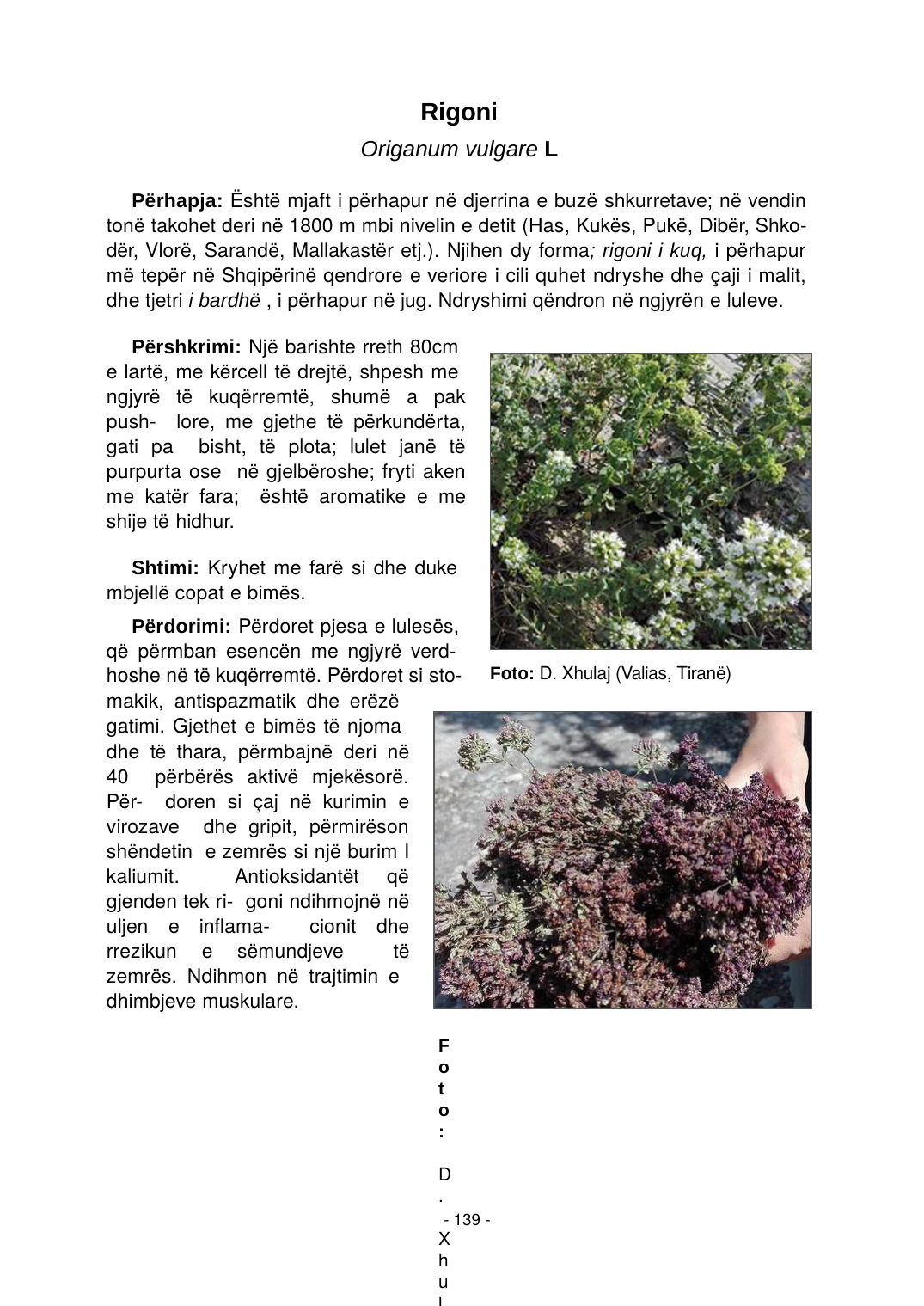

Rigoni
Origanum vulgare L

Përhapja: Është mjaft i përhapur në djerrina e buzë shkurretave; në vendin  tonë takohet deri në 1800 m mbi nivelin e detit (Has, Kukës, Pukë, Dibër, Shko-  dër, Vlorë, Sarandë, Mallakastër etj.). Njihen dy forma; rigoni i kuq, i përhapur  më tepër në Shqipërinë qendrore e veriore i cili quhet ndryshe dhe çaji i malit,  dhe tjetri i bardhë , i përhapur në jug. Ndryshimi qëndron në ngjyrën e luleve.

Përshkrimi: Një barishte rreth 80cm  e lartë, me kërcell të drejtë, shpesh me  ngjyrë të kuqërremtë, shumë a pak push-  lore, me gjethe të përkundërta, gati pa  bisht, të plota; lulet janë të purpurta ose  në gjelbëroshe; fryti aken me katër fara;  është aromatike e me shije të hidhur.

Shtimi: Kryhet me farë si dhe duke  mbjellë copat e bimës.

Përdorimi: Përdoret pjesa e lulesës,  që përmban esencën me ngjyrë verd-  hoshe në të kuqërremtë. Përdoret si sto-
Foto: D. Xhulaj (Valias, Tiranë)
makik, antispazmatik dhe erëzë  gatimi. Gjethet e bimës të njoma  dhe të thara, përmbajnë deri në 40  përbërës aktivë mjekësorë. Për-  doren si çaj në kurimin e virozave  dhe gripit, përmirëson shëndetin  e zemrës si një burim I kaliumit.  Antioksidantët që gjenden tek ri-  goni ndihmojnë në uljen e inﬂama-  cionit dhe rrezikun e sëmundjeve  të zemrës. Ndihmon në trajtimin e  dhimbjeve muskulare.

Foto: D. Xhulaj (Ndërlysaj, Theth)

- 139 -